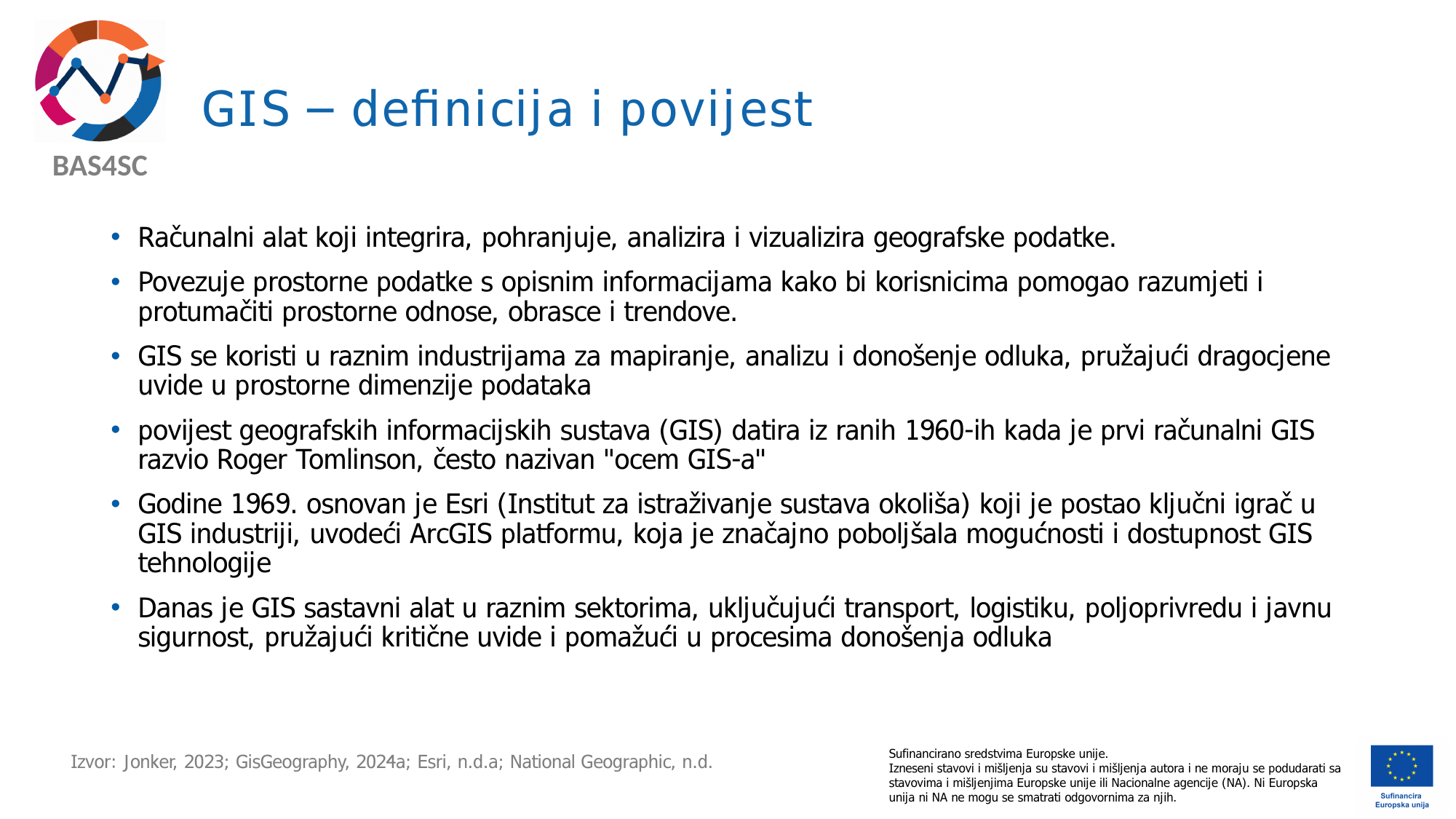

# GIS – definicija i povijest
Računalni alat koji integrira, pohranjuje, analizira i vizualizira geografske podatke.
Povezuje prostorne podatke s opisnim informacijama kako bi korisnicima pomogao razumjeti i protumačiti prostorne odnose, obrasce i trendove.
GIS se koristi u raznim industrijama za mapiranje, analizu i donošenje odluka, pružajući dragocjene uvide u prostorne dimenzije podataka
povijest geografskih informacijskih sustava (GIS) datira iz ranih 1960-ih kada je prvi računalni GIS razvio Roger Tomlinson, često nazivan "ocem GIS-a"
Godine 1969. osnovan je Esri (Institut za istraživanje sustava okoliša) koji je postao ključni igrač u GIS industriji, uvodeći ArcGIS platformu, koja je značajno poboljšala mogućnosti i dostupnost GIS tehnologije
Danas je GIS sastavni alat u raznim sektorima, uključujući transport, logistiku, poljoprivredu i javnu sigurnost, pružajući kritične uvide i pomažući u procesima donošenja odluka
Izvor: Jonker, 2023; GisGeography, 2024a; Esri, n.d.a; National Geographic, n.d.